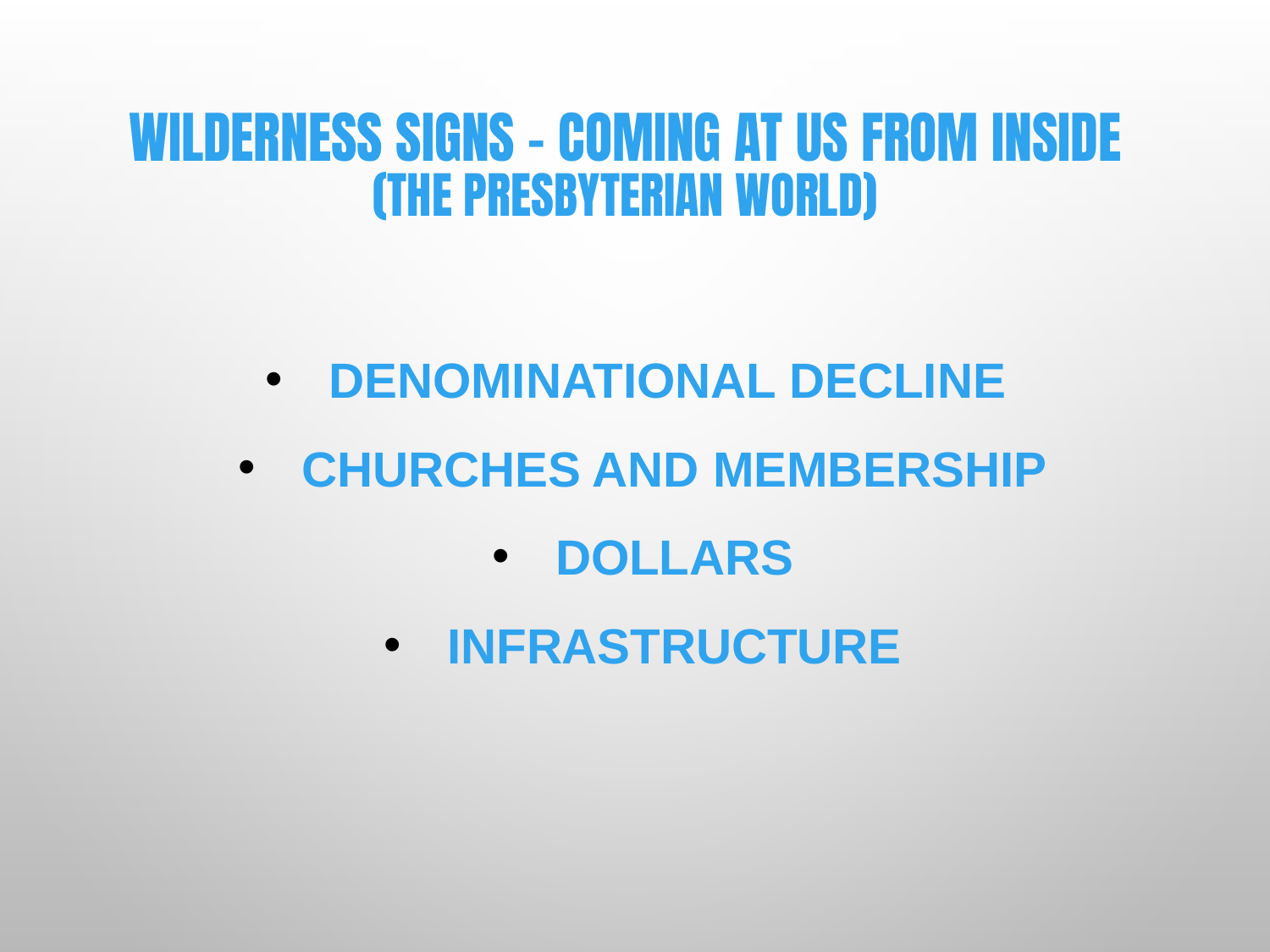

# Wilderness signs – COMING AT US FROM INSIDE (The Presbyterian world)

Denominational decline
Churches and Membership
Dollars
infrastructure